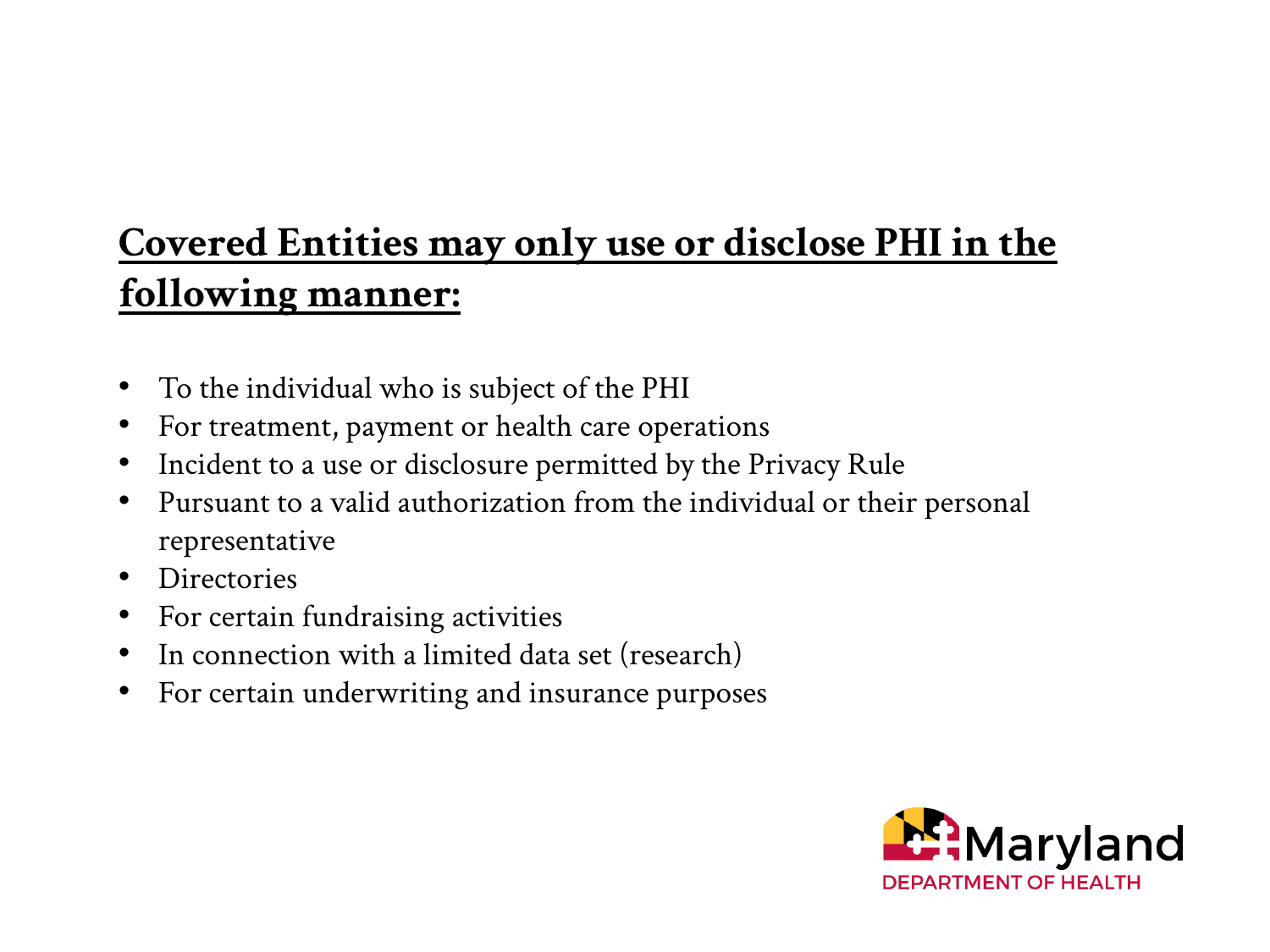

Covered Entities may only use or disclose PHI in the following manner:

To the individual who is subject of the PHI
For treatment, payment or health care operations
Incident to a use or disclosure permitted by the Privacy Rule
Pursuant to a valid authorization from the individual or their personal representative
Directories
For certain fundraising activities
In connection with a limited data set (research)
For certain underwriting and insurance purposes